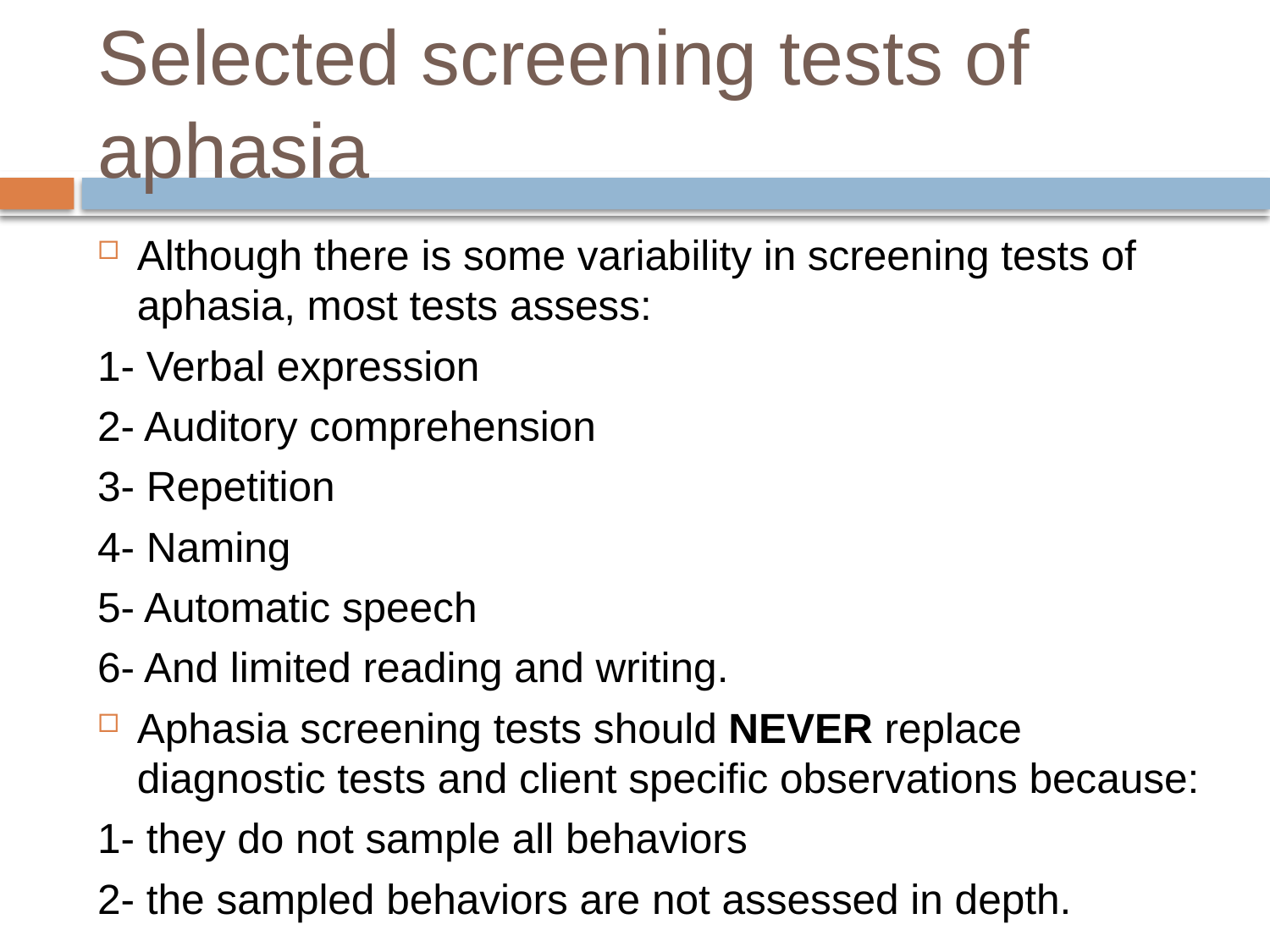

# Selected screening tests of aphasia
Although there is some variability in screening tests of aphasia, most tests assess:
1- Verbal expression
2- Auditory comprehension
3- Repetition
4- Naming
5- Automatic speech
6- And limited reading and writing.
Aphasia screening tests should NEVER replace diagnostic tests and client specific observations because:
1- they do not sample all behaviors
2- the sampled behaviors are not assessed in depth.